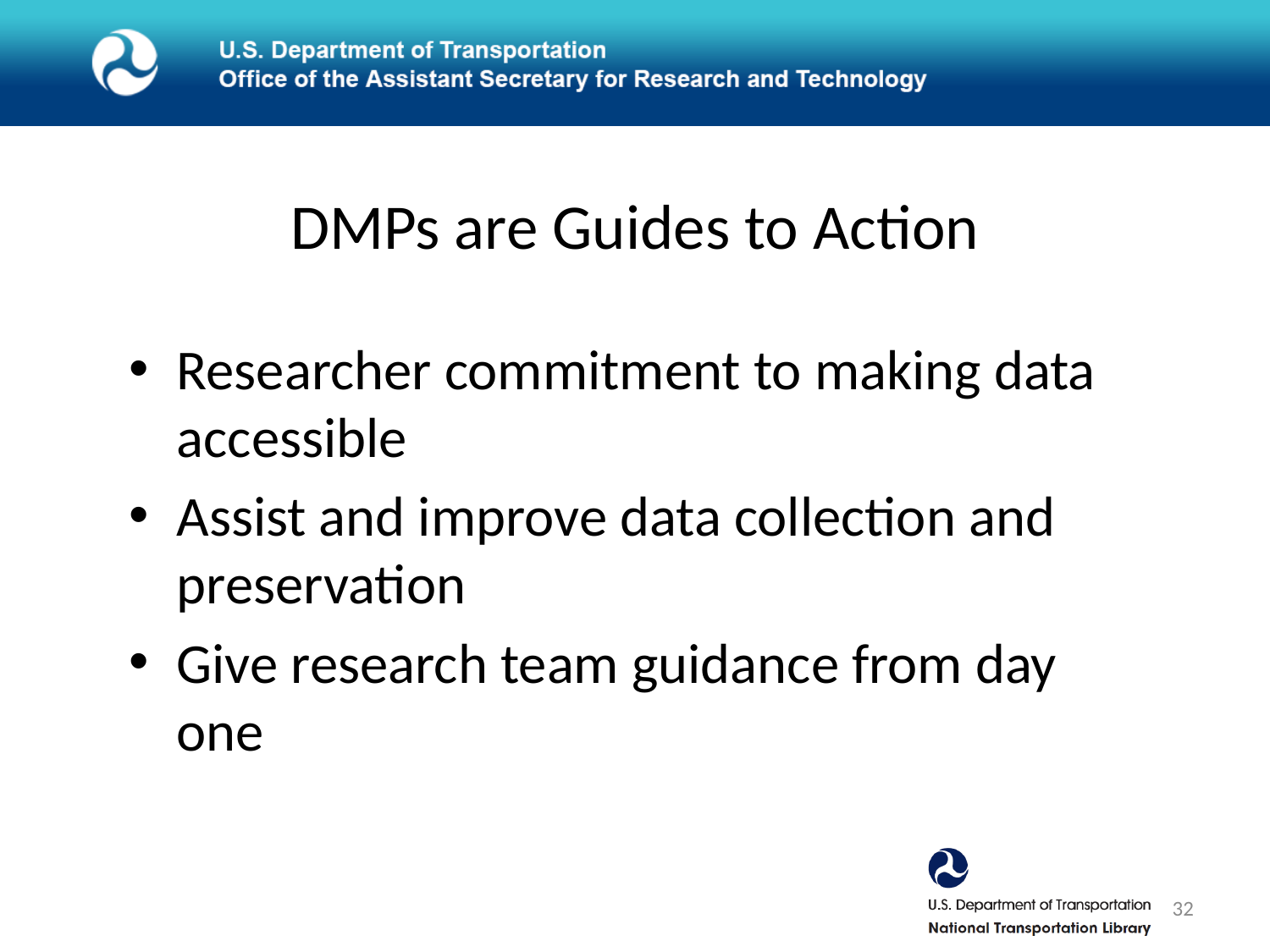

# DMPs are Guides to Action
Researcher commitment to making data accessible
Assist and improve data collection and preservation
Give research team guidance from day one
32